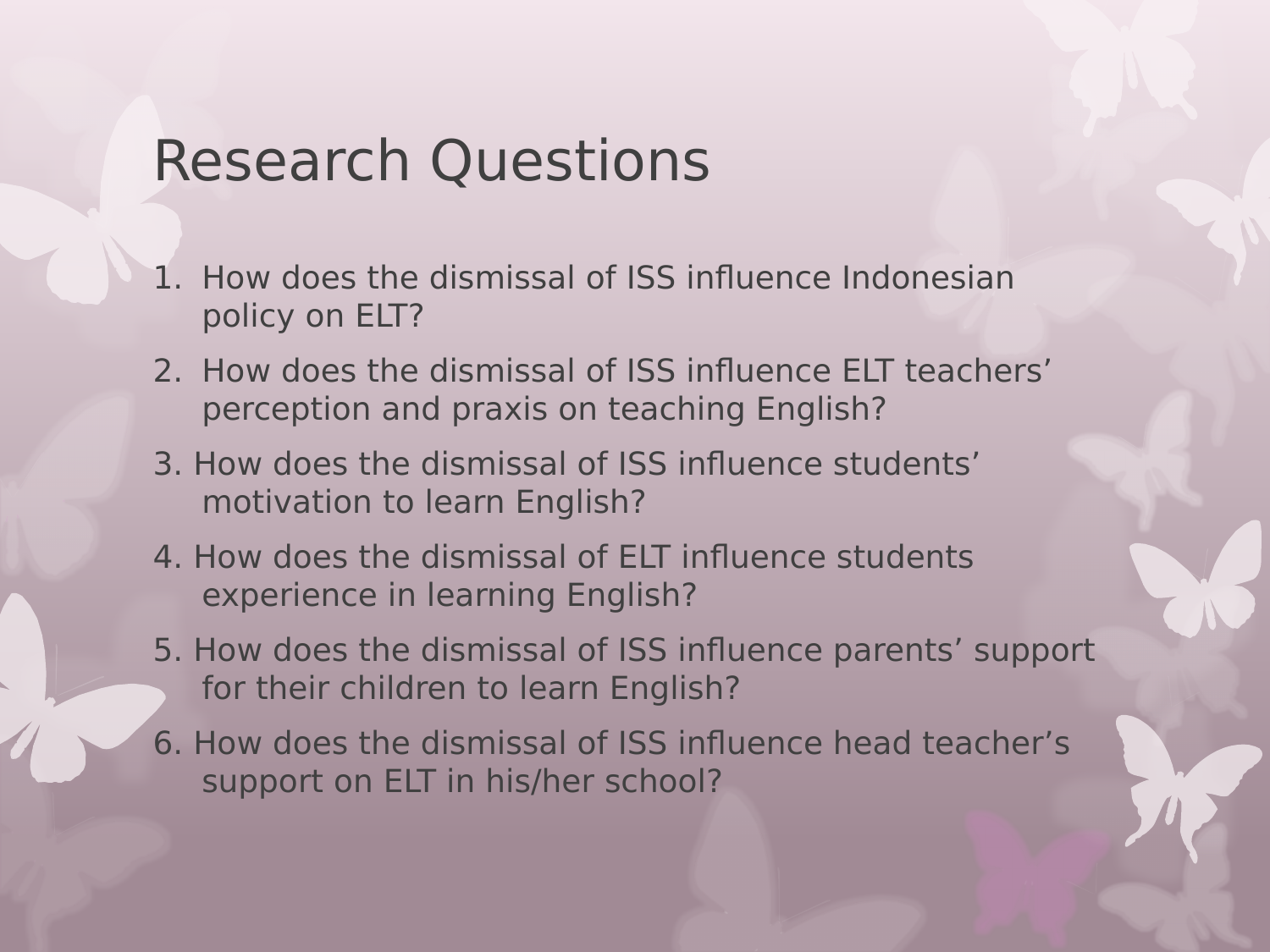

# Research Questions
How does the dismissal of ISS influence Indonesian policy on ELT?
How does the dismissal of ISS influence ELT teachers’ perception and praxis on teaching English?
3. How does the dismissal of ISS influence students’ motivation to learn English?
4. How does the dismissal of ELT influence students experience in learning English?
5. How does the dismissal of ISS influence parents’ support for their children to learn English?
6. How does the dismissal of ISS influence head teacher’s support on ELT in his/her school?